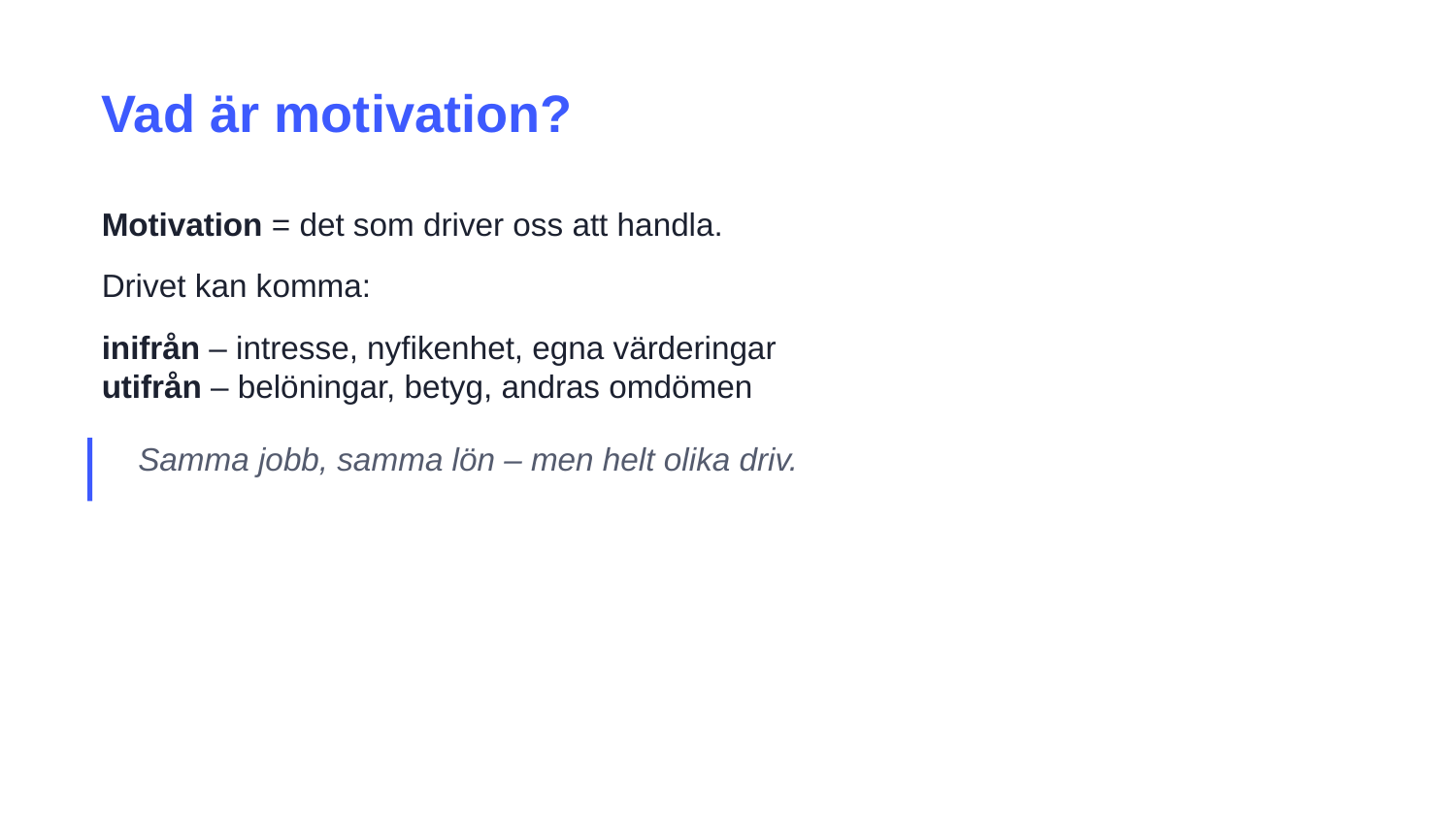

Vad är motivation?
Motivation = det som driver oss att handla.
Drivet kan komma:
inifrån – intresse, nyfikenhet, egna värderingar
utifrån – belöningar, betyg, andras omdömen
Samma jobb, samma lön – men helt olika driv.